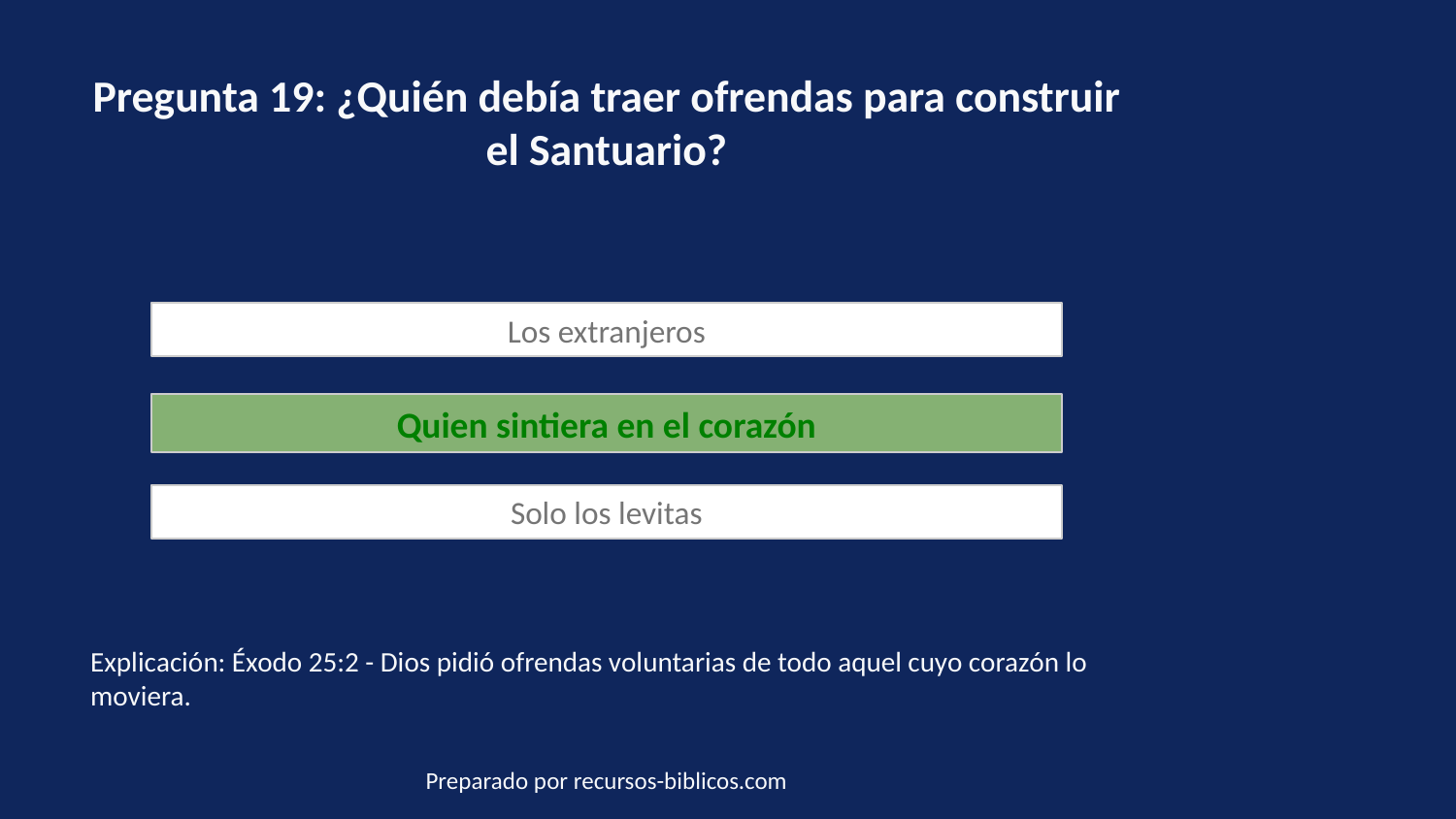

Pregunta 19: ¿Quién debía traer ofrendas para construir el Santuario?
Los extranjeros
Quien sintiera en el corazón
Solo los levitas
Explicación: Éxodo 25:2 - Dios pidió ofrendas voluntarias de todo aquel cuyo corazón lo moviera.
Preparado por recursos-biblicos.com